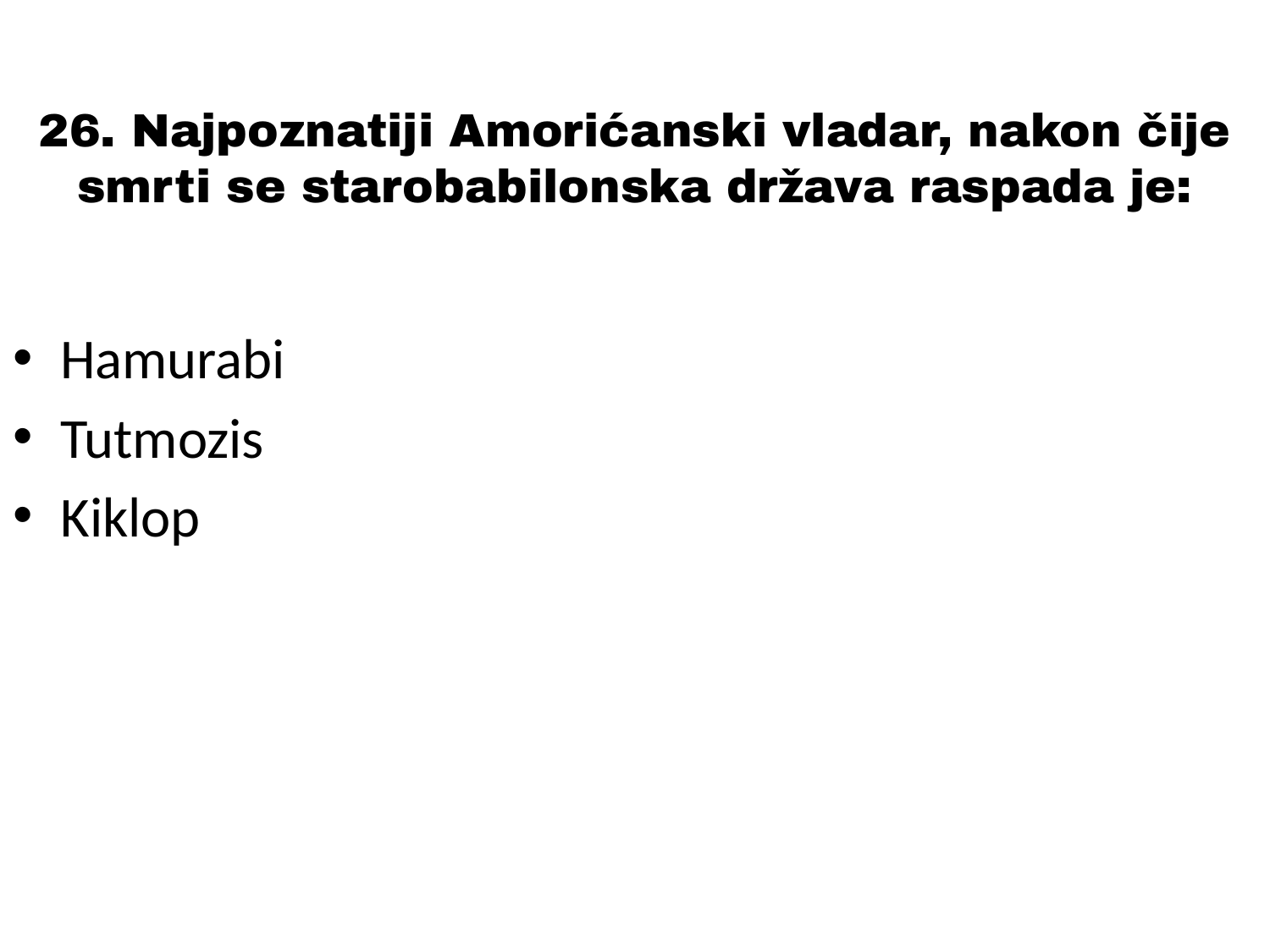

# 26. Najpoznatiji Amorićanski vladar, nakon čije smrti se starobabilonska država raspada je:
Hamurabi
Tutmozis
Kiklop